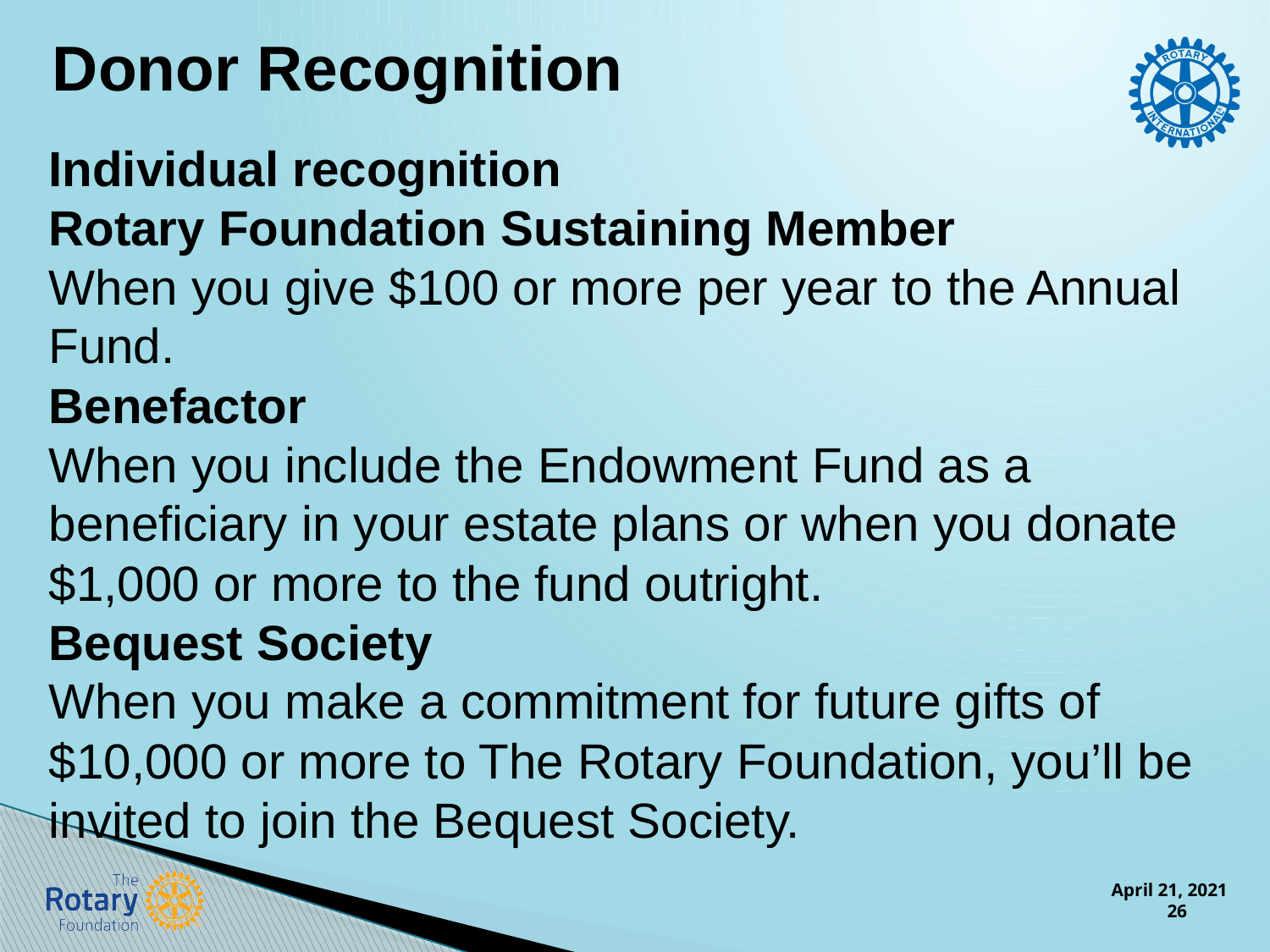

Donor Recognition
Individual recognition
Rotary Foundation Sustaining Member
When you give $100 or more per year to the Annual Fund.
Benefactor
When you include the Endowment Fund as a beneficiary in your estate plans or when you donate $1,000 or more to the fund outright.
Bequest Society
When you make a commitment for future gifts of $10,000 or more to The Rotary Foundation, you’ll be invited to join the Bequest Society.